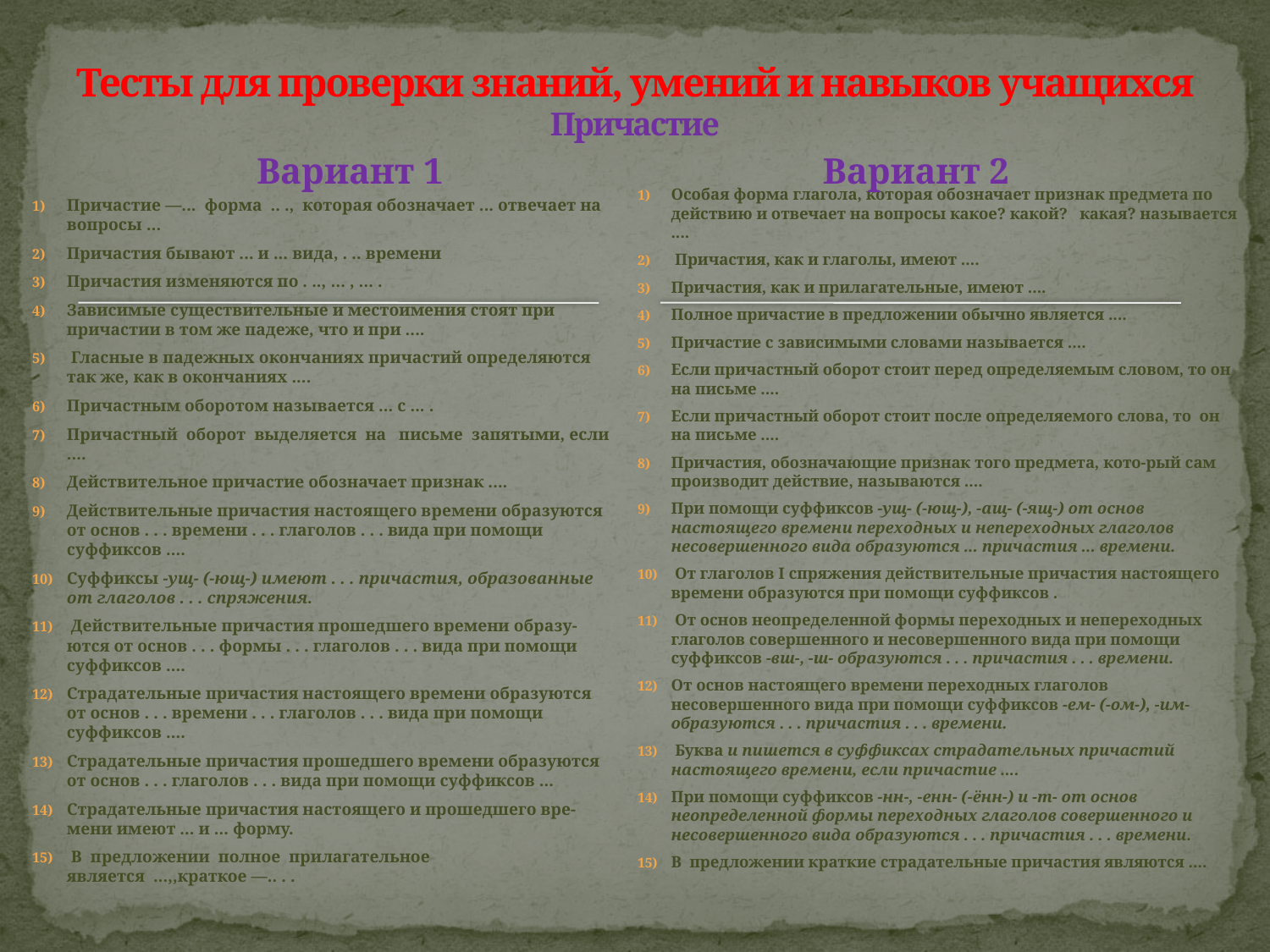

# Тесты для проверки знаний, умений и навыков учащихся Причастие
Вариант 1
Вариант 2
Особая форма глагола, которая обозначает признак предмета по действию и отвечает на вопросы какое? какой?   какая? называется ....
 Причастия, как и глаголы, имеют ....
Причастия, как и прилагательные, имеют ....
Полное причастие в предложении обычно является ....
Причастие с зависимыми словами называется ....
Если причастный оборот стоит перед определяемым словом, то он на письме ....
Если причастный оборот стоит после определяемого слова, то  он на письме ....
Причастия, обозначающие признак того предмета, кото-рый сам  производит действие, называются ....
При помощи суффиксов -ущ- (-ющ-), -ащ- (-ящ-) от основ настоящего времени переходных и непереходных глаголов несовершенного вида образуются ... причастия ... времени.
 От глаголов I спряжения действительные причастия настоящего времени образуются при помощи суффиксов .
 От основ неопределенной формы переходных и непереходных глаголов совершенного и несовершенного вида при помощи суффиксов -вш-, -ш- образуются . . . причастия . . . времени.
От основ настоящего времени переходных глаголов несовершенного вида при помощи суффиксов -ем- (-ом-), -им- образуются . . . причастия . . . времени.
 Буква и пишется в суффиксах страдательных причастий настоящего времени, если причастие ....
При помощи суффиксов -нн-, -енн- (-ённ-) и -т- от основ неопределенной формы переходных глаголов совершенного и несовершенного вида образуются . . . причастия . . . времени.
В  предложении краткие страдательные причастия являются ....

Причастие —...  форма  .. .,  которая обозначает ... отвечает на вопросы …
Причастия бывают ... и ... вида, . .. времени
Причастия изменяются по . .., … , … .
Зависимые существительные и местоимения стоят при причастии в том же падеже, что и при ....
 Гласные в падежных окончаниях причастий определяются так же, как в окончаниях ....
Причастным оборотом называется ... с ... .
Причастный  оборот  выделяется  на   письме  запятыми, если ....
Действительное причастие обозначает признак ....
Действительные причастия настоящего времени образуются от основ . . . времени . . . глаголов . . . вида при помощи суффиксов ....
Суффиксы -ущ- (-ющ-) имеют . . . причастия, образованные от глаголов . . . спряжения.
 Действительные причастия прошедшего времени образу-ются от основ . . . формы . . . глаголов . . . вида при помощи суффиксов ....
Страдательные причастия настоящего времени образуются от основ . . . времени . . . глаголов . . . вида при помощи суффиксов ....
Страдательные причастия прошедшего времени образуются от основ . . . глаголов . . . вида при помощи суффиксов ...
Страдательные причастия настоящего и прошедшего вре-мени имеют ... и ... форму.
 В  предложении  полное  прилагательное  является  ...,,краткое —.. . .